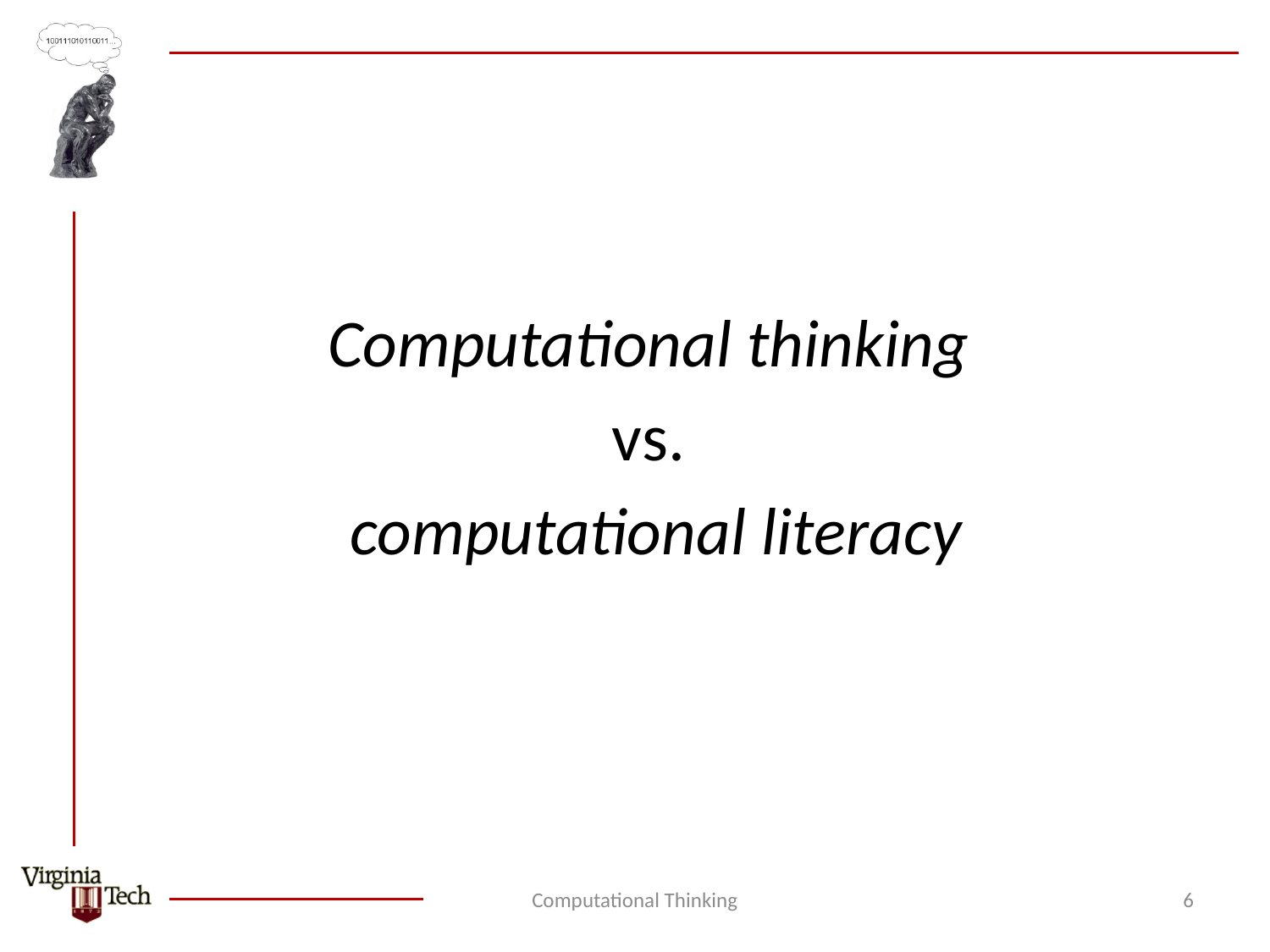

Computational thinking
vs.
computational literacy
Computational Thinking
6